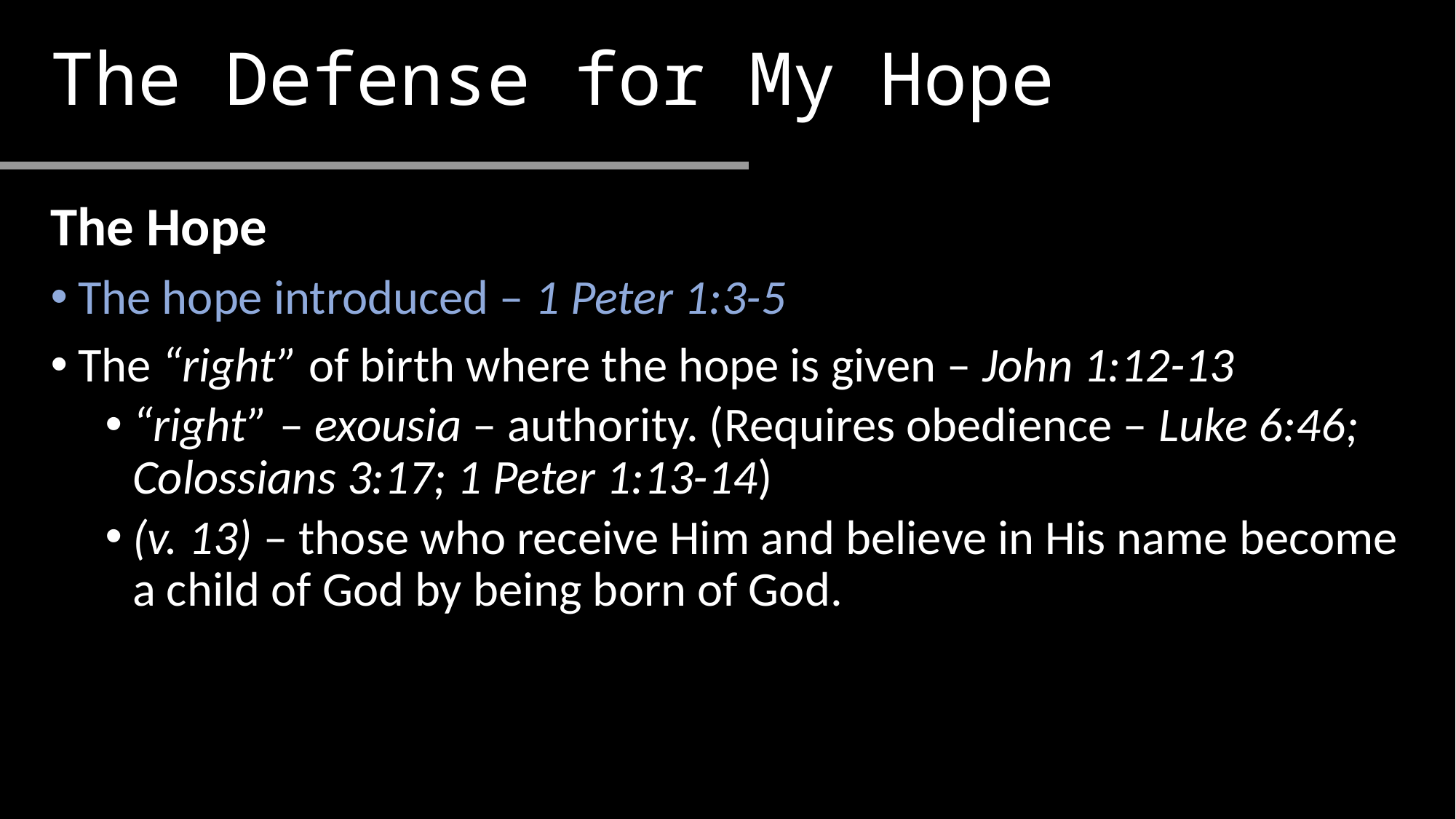

# The Defense for My Hope
The Hope
The hope introduced – 1 Peter 1:3-5
The “right” of birth where the hope is given – John 1:12-13
“right” – exousia – authority. (Requires obedience – Luke 6:46; Colossians 3:17; 1 Peter 1:13-14)
(v. 13) – those who receive Him and believe in His name become a child of God by being born of God.